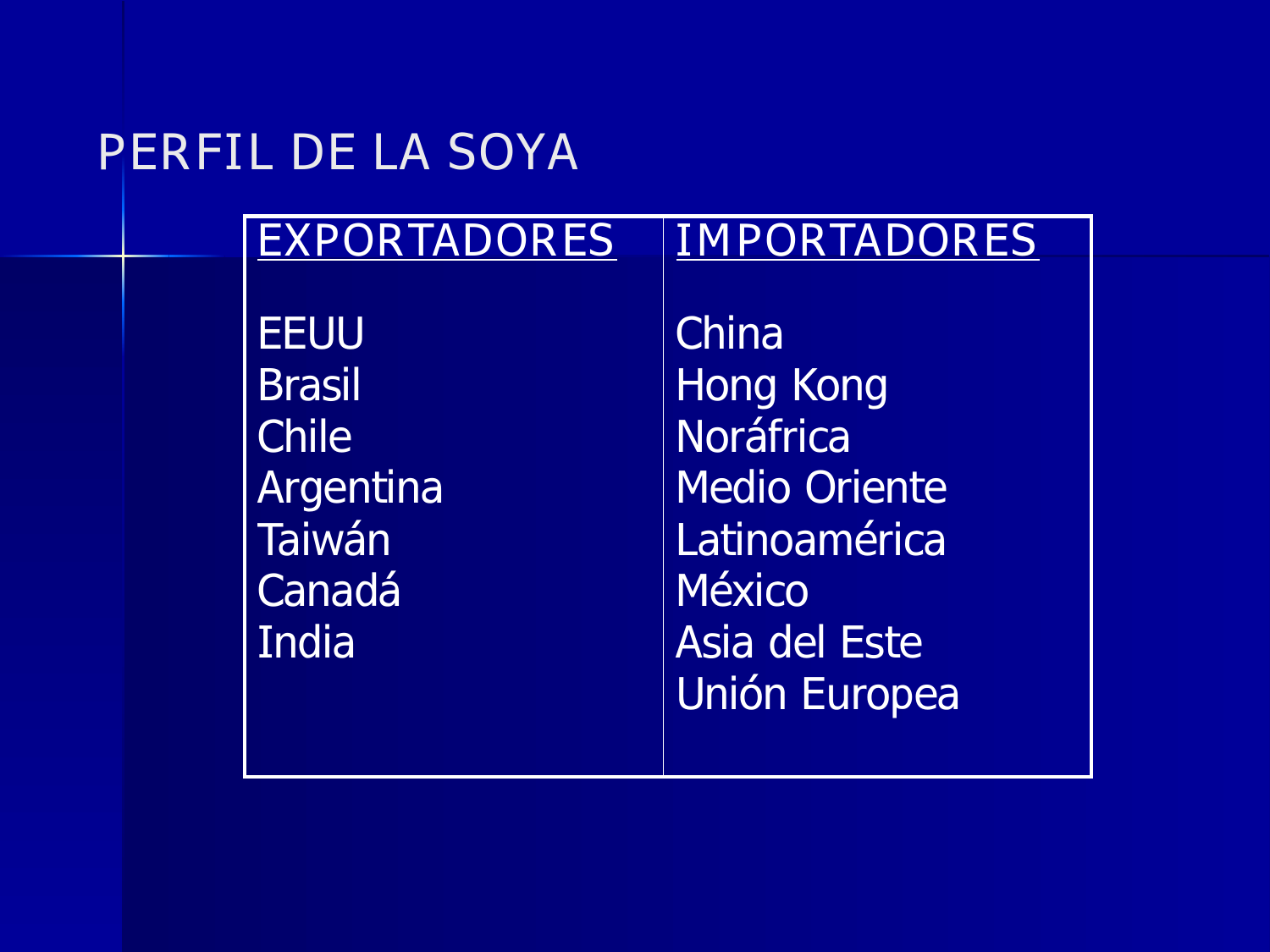

# PERFIL DE LA SOYA

| EXPORTADORES EEUU Brasil Chile Argentina Taiwán Canadá India | IMPORTADORES China Hong Kong Noráfrica Medio Oriente Latinoamérica México Asia del Este Unión Europea |
| --- | --- |